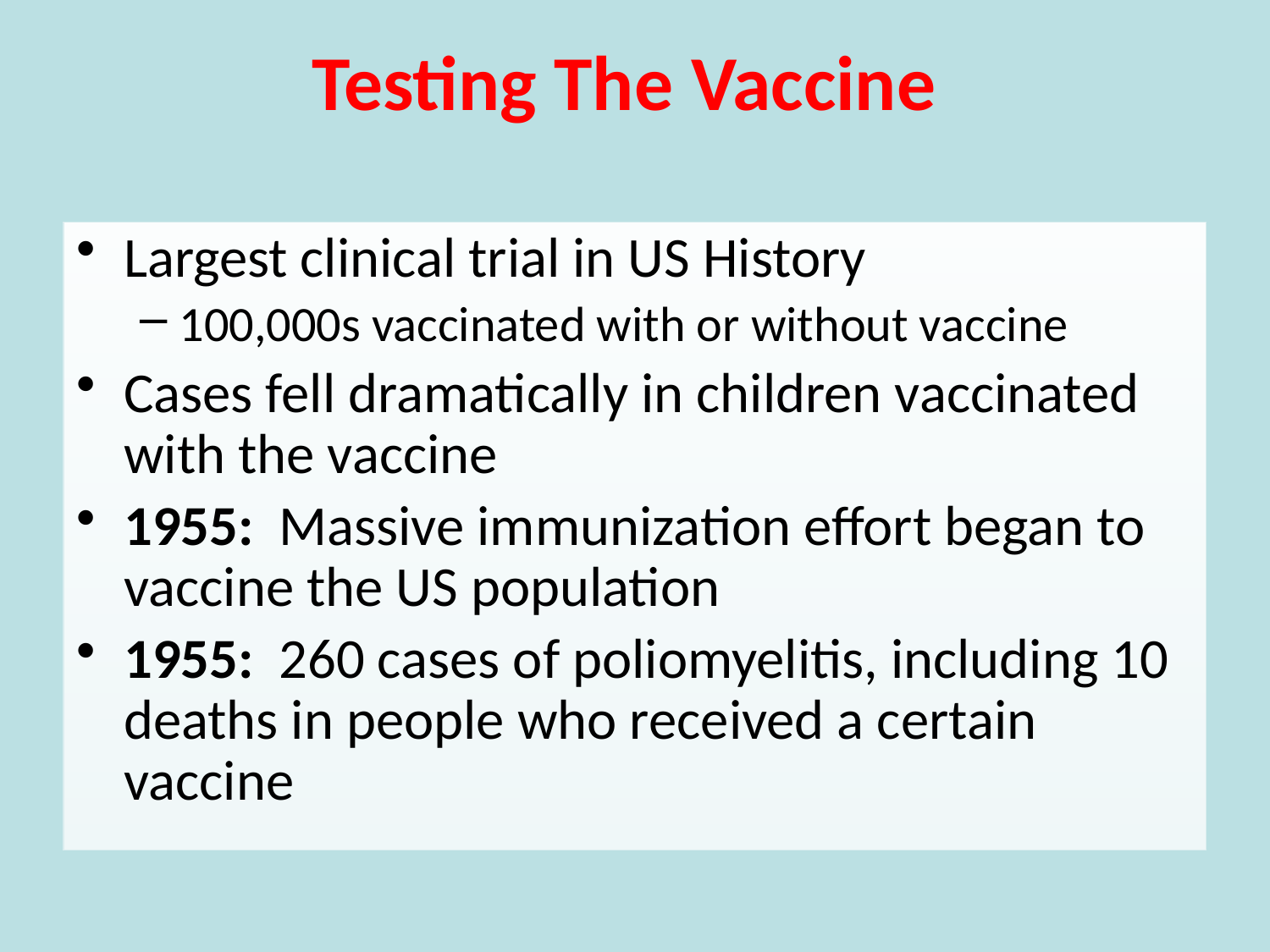

# Testing The Vaccine
Largest clinical trial in US History
100,000s vaccinated with or without vaccine
Cases fell dramatically in children vaccinated with the vaccine
1955:  Massive immunization effort began to vaccine the US population
1955:  260 cases of poliomyelitis, including 10 deaths in people who received a certain vaccine